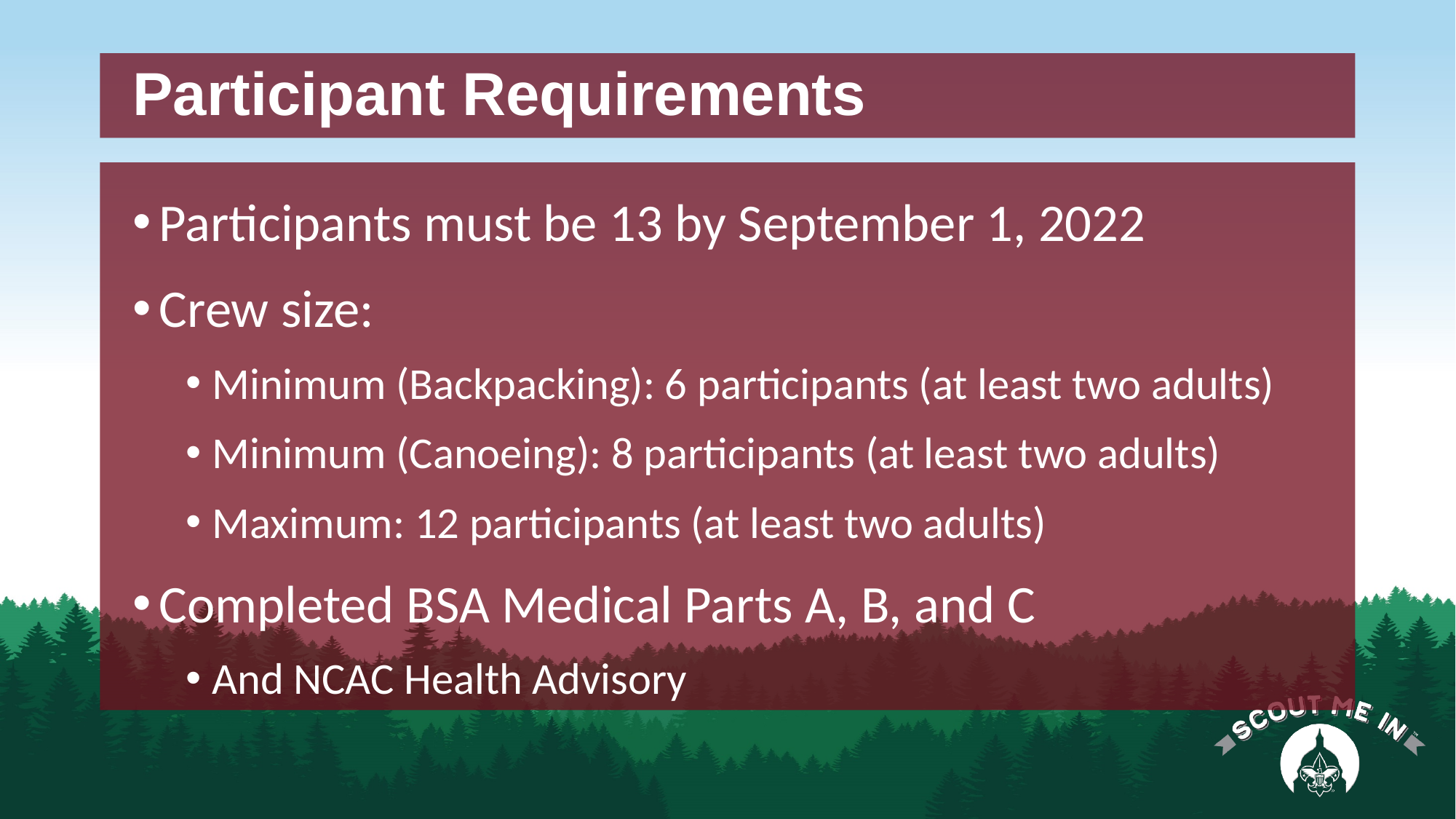

# Participant Requirements
Participants must be 13 by September 1, 2022
Crew size:
Minimum (Backpacking): 6 participants (at least two adults)
Minimum (Canoeing): 8 participants (at least two adults)
Maximum: 12 participants (at least two adults)
Completed BSA Medical Parts A, B, and C
And NCAC Health Advisory